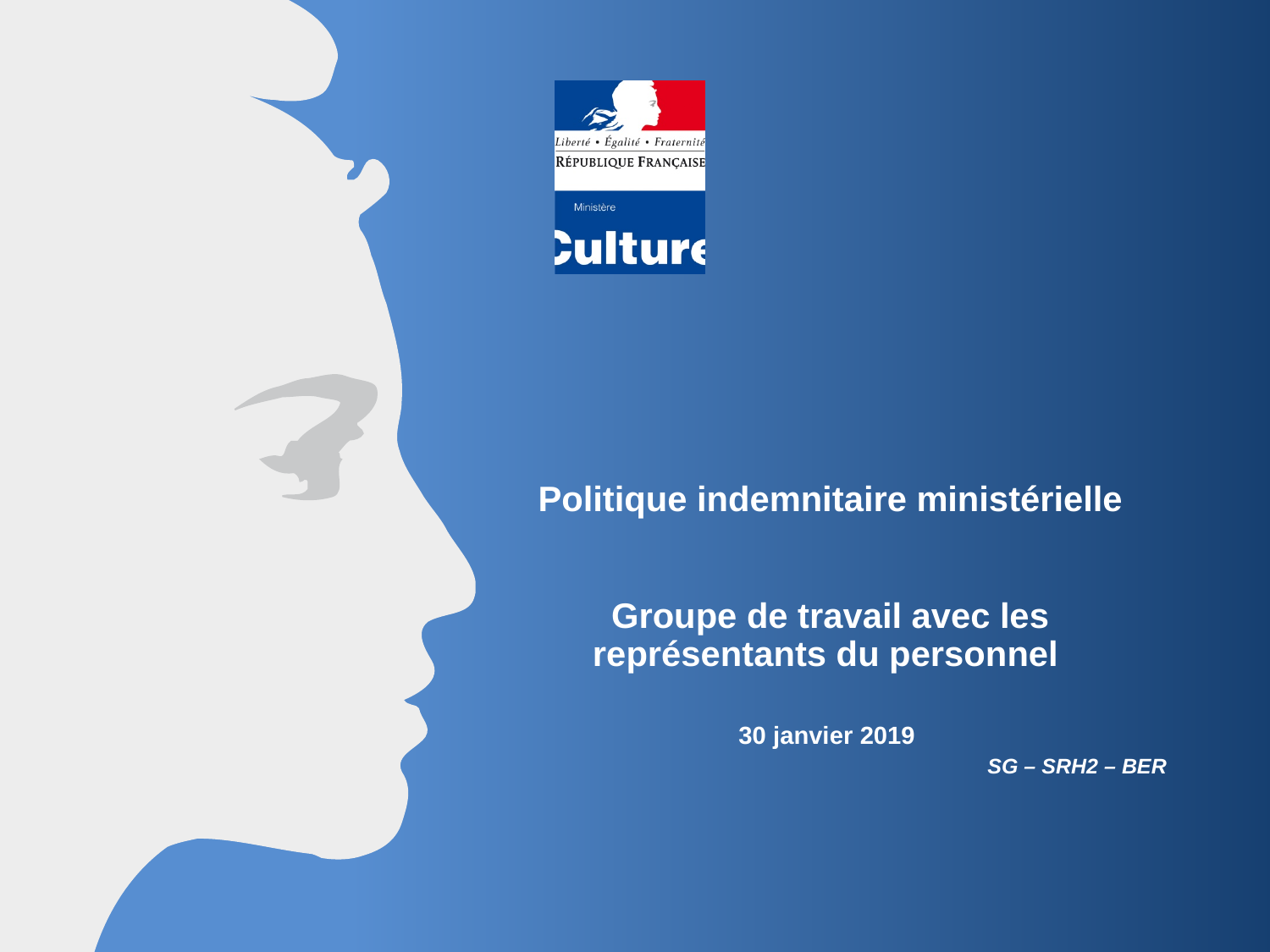

Politique indemnitaire ministérielle

Groupe de travail avec les représentants du personnel

30 janvier 2019
SG – SRH2 – BER